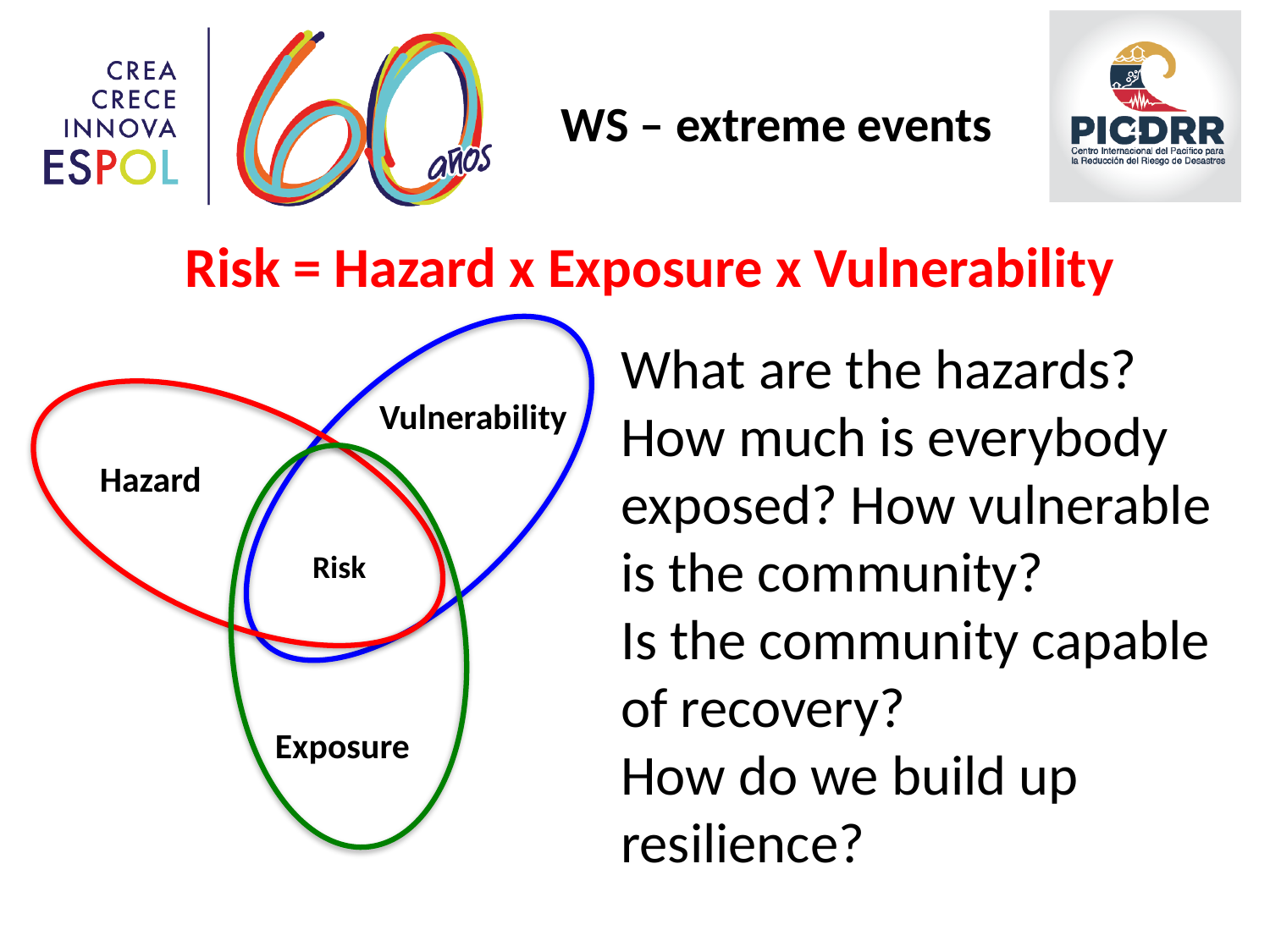

# WS – extreme events
Risk = Hazard x Exposure x Vulnerability

What are the hazards? How much is everybody exposed? How vulnerable is the community?
Is the community capable of recovery?
How do we build up resilience?

Vulnerability
Hazard
Risk
Exposure